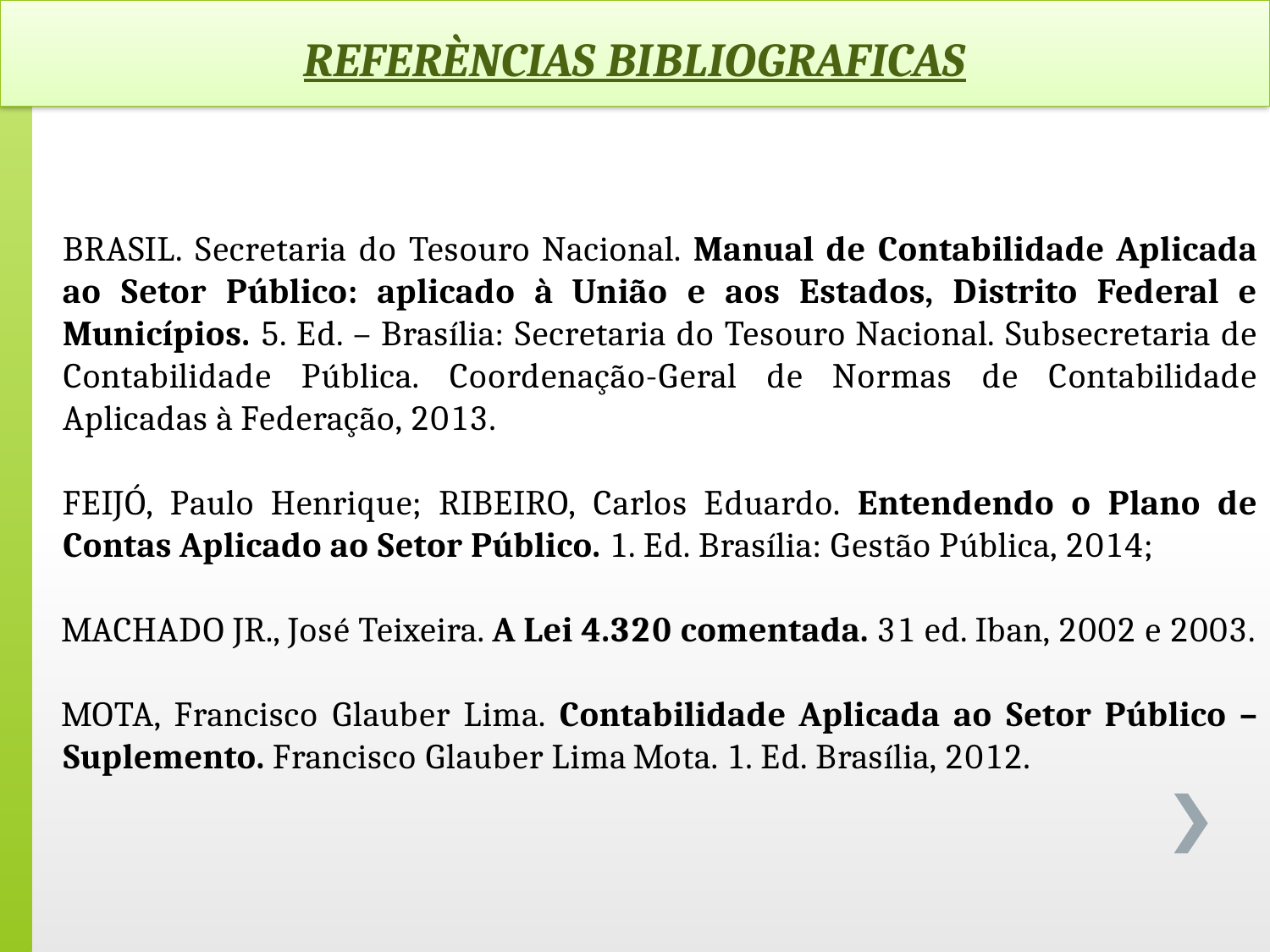

REFERÈNCIAS BIBLIOGRAFICAS
BRASIL. Secretaria do Tesouro Nacional. Manual de Contabilidade Aplicada ao Setor Público: aplicado à União e aos Estados, Distrito Federal e Municípios. 5. Ed. – Brasília: Secretaria do Tesouro Nacional. Subsecretaria de Contabilidade Pública. Coordenação-Geral de Normas de Contabilidade Aplicadas à Federação, 2013.

FEIJÓ, Paulo Henrique; RIBEIRO, Carlos Eduardo. Entendendo o Plano de Contas Aplicado ao Setor Público. 1. Ed. Brasília: Gestão Pública, 2014;

MACHADO JR., José Teixeira. A Lei 4.320 comentada. 31 ed. Iban, 2002 e 2003.

MOTA, Francisco Glauber Lima. Contabilidade Aplicada ao Setor Público – Suplemento. Francisco Glauber Lima Mota. 1. Ed. Brasília, 2012.